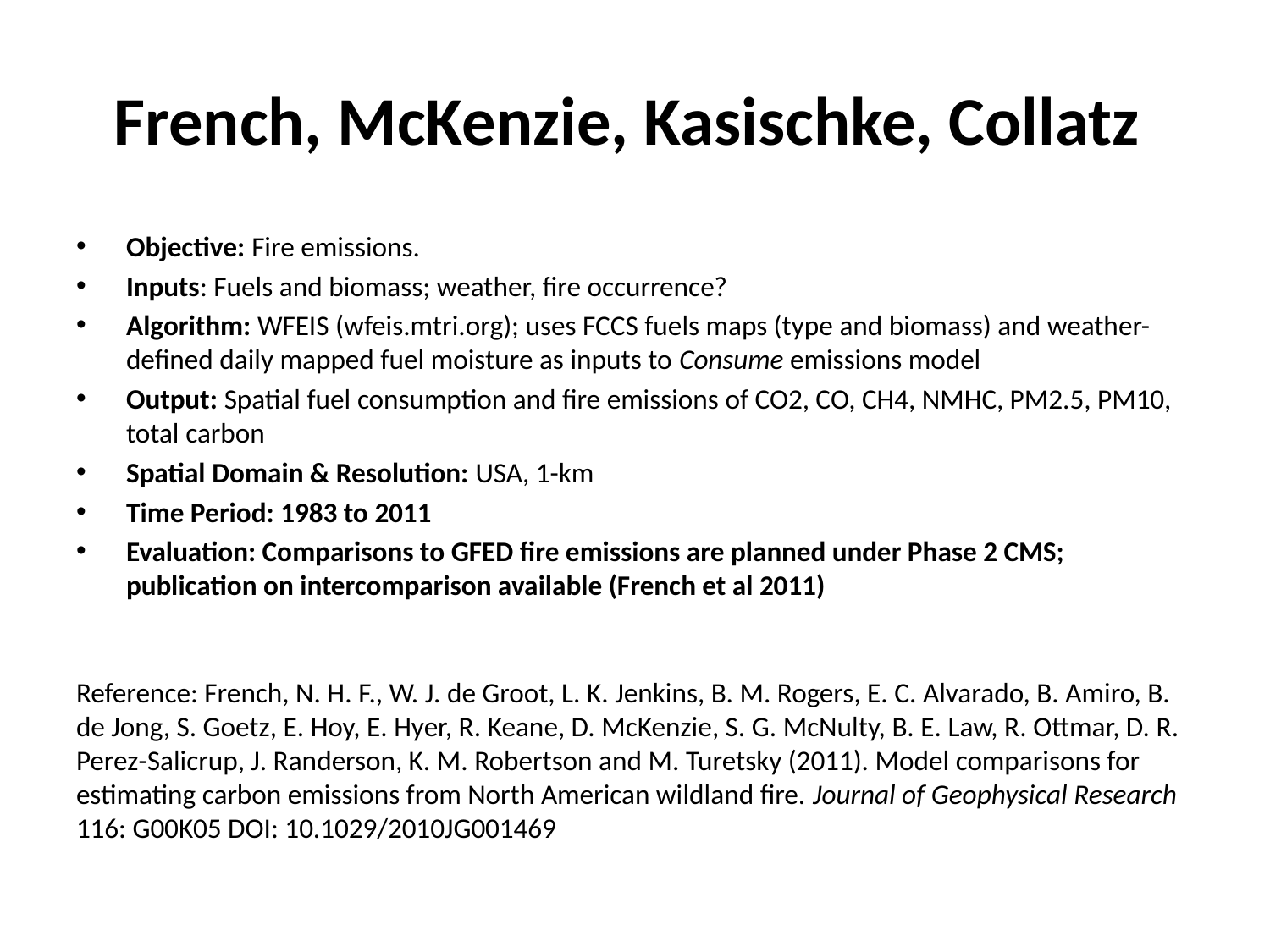

# French, McKenzie, Kasischke, Collatz
Objective: Fire emissions.
Inputs: Fuels and biomass; weather, fire occurrence?
Algorithm: WFEIS (wfeis.mtri.org); uses FCCS fuels maps (type and biomass) and weather-defined daily mapped fuel moisture as inputs to Consume emissions model
Output: Spatial fuel consumption and fire emissions of CO2, CO, CH4, NMHC, PM2.5, PM10, total carbon
Spatial Domain & Resolution: USA, 1-km
Time Period: 1983 to 2011
Evaluation: Comparisons to GFED fire emissions are planned under Phase 2 CMS; publication on intercomparison available (French et al 2011)
Reference: French, N. H. F., W. J. de Groot, L. K. Jenkins, B. M. Rogers, E. C. Alvarado, B. Amiro, B. de Jong, S. Goetz, E. Hoy, E. Hyer, R. Keane, D. McKenzie, S. G. McNulty, B. E. Law, R. Ottmar, D. R. Perez-Salicrup, J. Randerson, K. M. Robertson and M. Turetsky (2011). Model comparisons for estimating carbon emissions from North American wildland fire. Journal of Geophysical Research 116: G00K05 DOI: 10.1029/2010JG001469